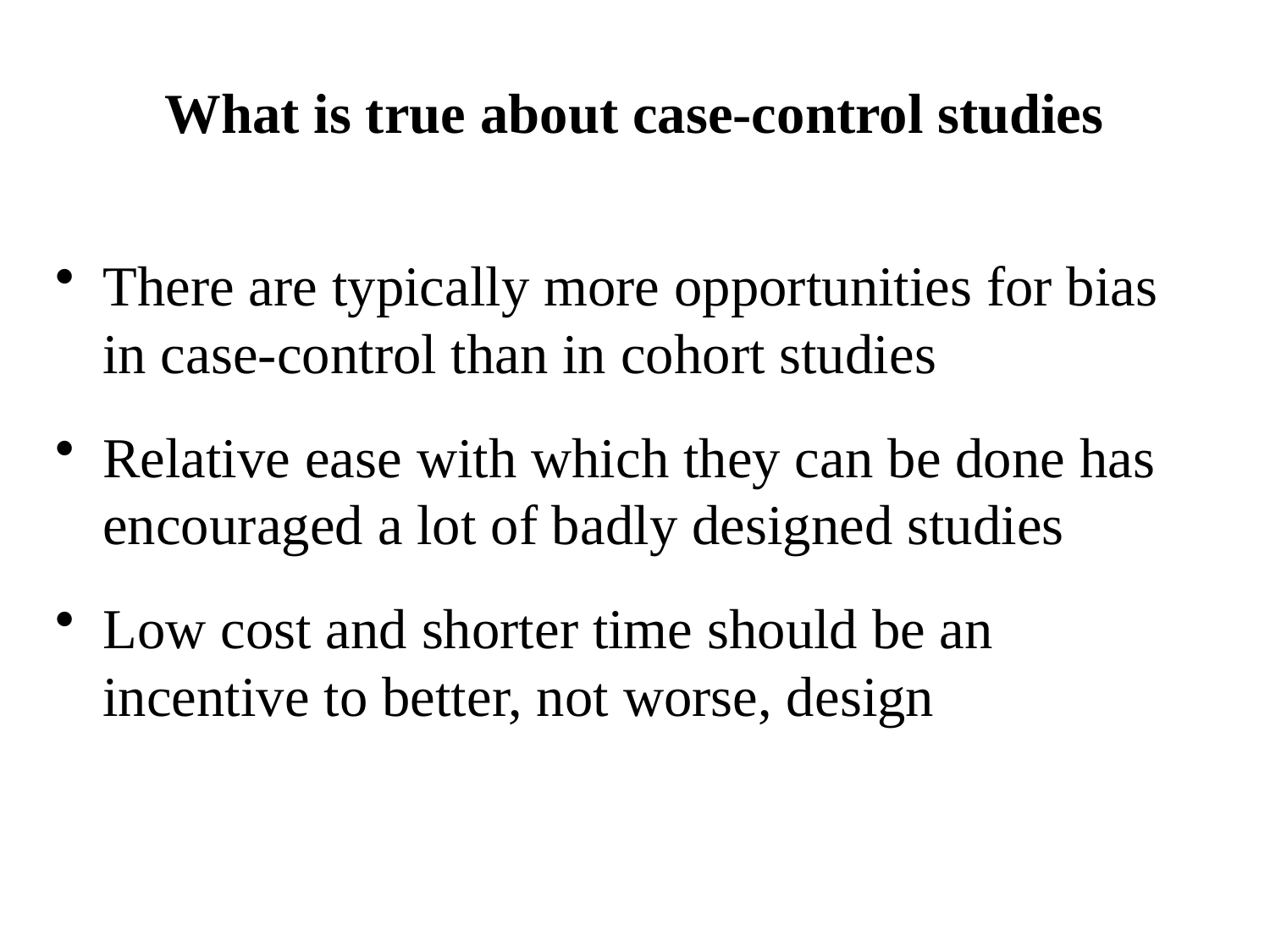

# What is true about case-control studies
There are typically more opportunities for bias in case-control than in cohort studies

Relative ease with which they can be done has encouraged a lot of badly designed studies

Low cost and shorter time should be an incentive to better, not worse, design